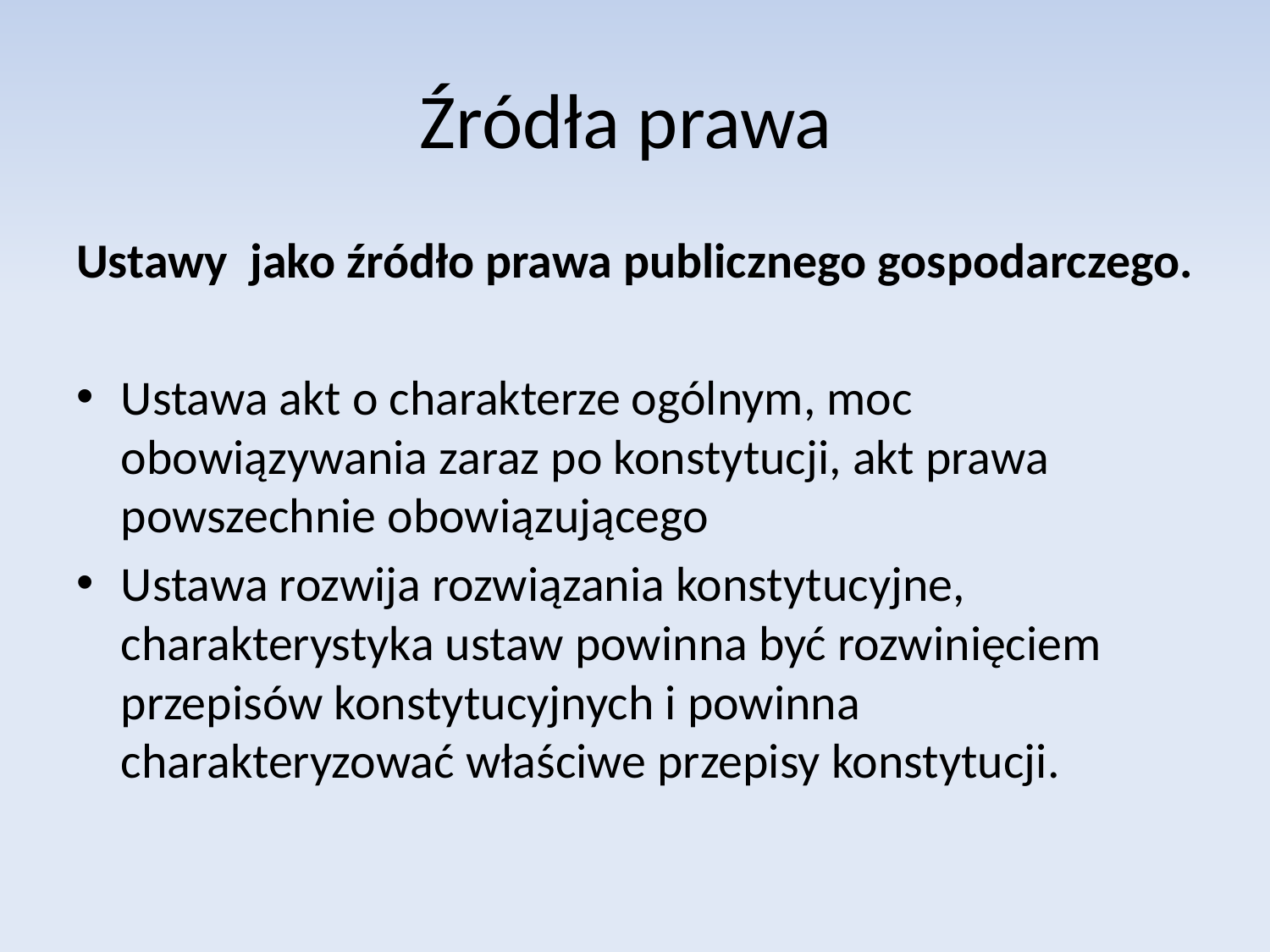

# Źródła prawa
Ustawy  jako źródło prawa publicznego gospodarczego.

Ustawa akt o charakterze ogólnym, moc obowiązywania zaraz po konstytucji, akt prawa powszechnie obowiązującego
Ustawa rozwija rozwiązania konstytucyjne, charakterystyka ustaw powinna być rozwinięciem przepisów konstytucyjnych i powinna charakteryzować właściwe przepisy konstytucji.